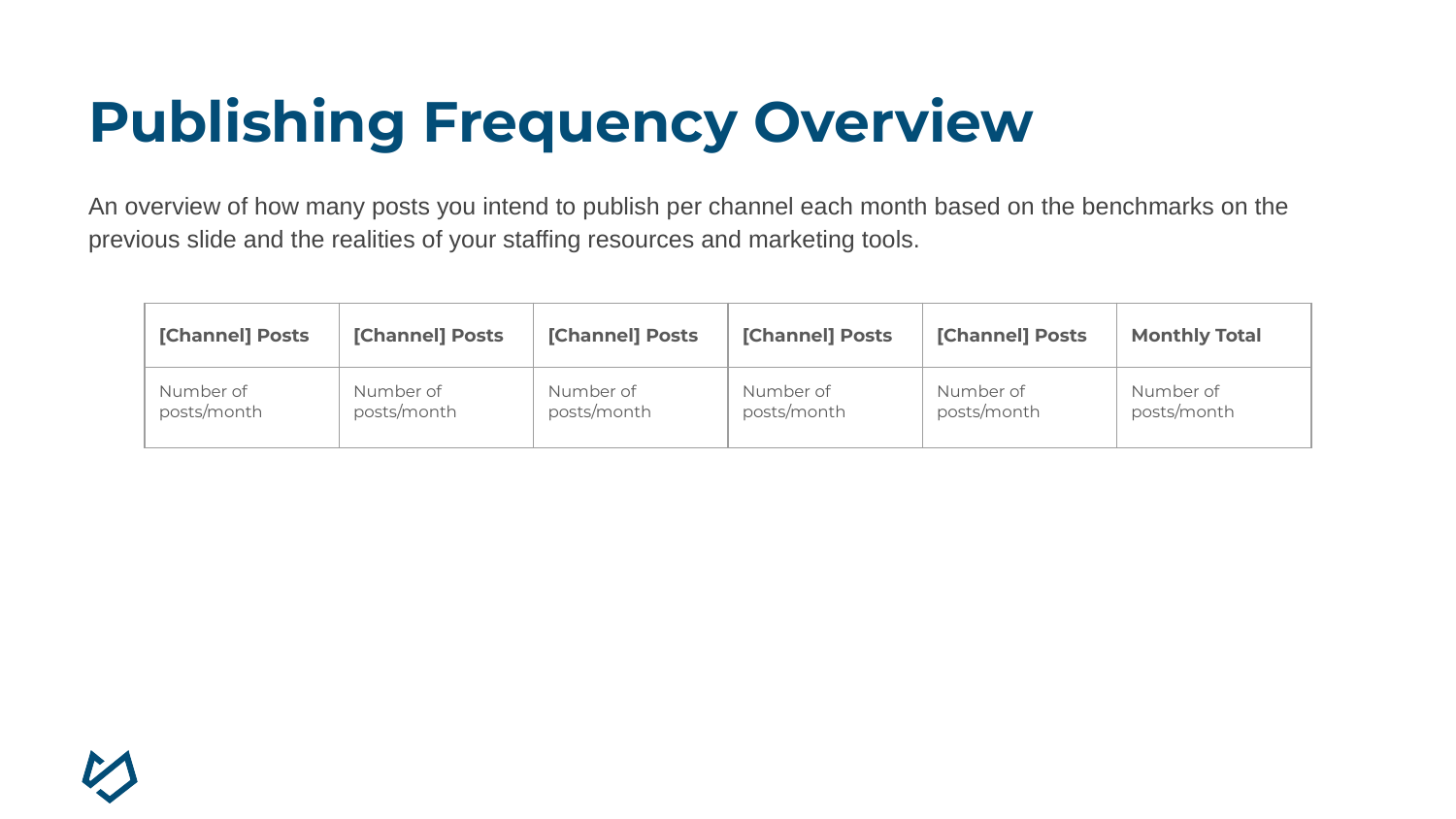

# Publishing Frequency Overview
An overview of how many posts you intend to publish per channel each month based on the benchmarks on the previous slide and the realities of your staffing resources and marketing tools.
| [Channel] Posts | [Channel] Posts | [Channel] Posts | [Channel] Posts | [Channel] Posts | Monthly Total |
| --- | --- | --- | --- | --- | --- |
| Number of posts/month | Number of posts/month | Number of posts/month | Number of posts/month | Number of posts/month | Number of posts/month |